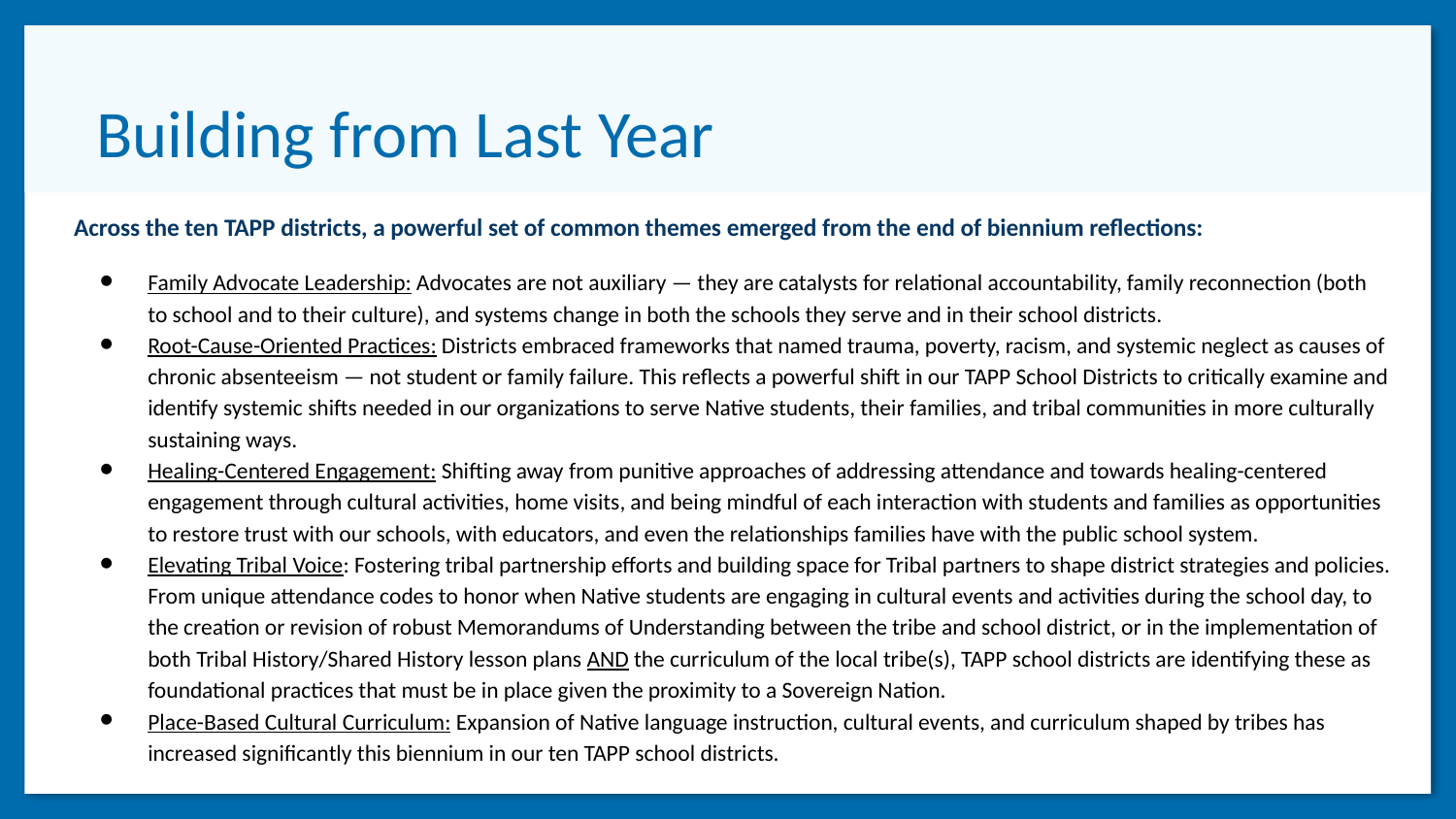

# Building from Last Year
Across the ten TAPP districts, a powerful set of common themes emerged from the end of biennium reflections:
Family Advocate Leadership: Advocates are not auxiliary — they are catalysts for relational accountability, family reconnection (both to school and to their culture), and systems change in both the schools they serve and in their school districts.
Root-Cause-Oriented Practices: Districts embraced frameworks that named trauma, poverty, racism, and systemic neglect as causes of chronic absenteeism — not student or family failure. This reflects a powerful shift in our TAPP School Districts to critically examine and identify systemic shifts needed in our organizations to serve Native students, their families, and tribal communities in more culturally sustaining ways.
Healing-Centered Engagement: Shifting away from punitive approaches of addressing attendance and towards healing-centered engagement through cultural activities, home visits, and being mindful of each interaction with students and families as opportunities to restore trust with our schools, with educators, and even the relationships families have with the public school system.
Elevating Tribal Voice: Fostering tribal partnership efforts and building space for Tribal partners to shape district strategies and policies. From unique attendance codes to honor when Native students are engaging in cultural events and activities during the school day, to the creation or revision of robust Memorandums of Understanding between the tribe and school district, or in the implementation of both Tribal History/Shared History lesson plans AND the curriculum of the local tribe(s), TAPP school districts are identifying these as foundational practices that must be in place given the proximity to a Sovereign Nation.
Place-Based Cultural Curriculum: Expansion of Native language instruction, cultural events, and curriculum shaped by tribes has increased significantly this biennium in our ten TAPP school districts.